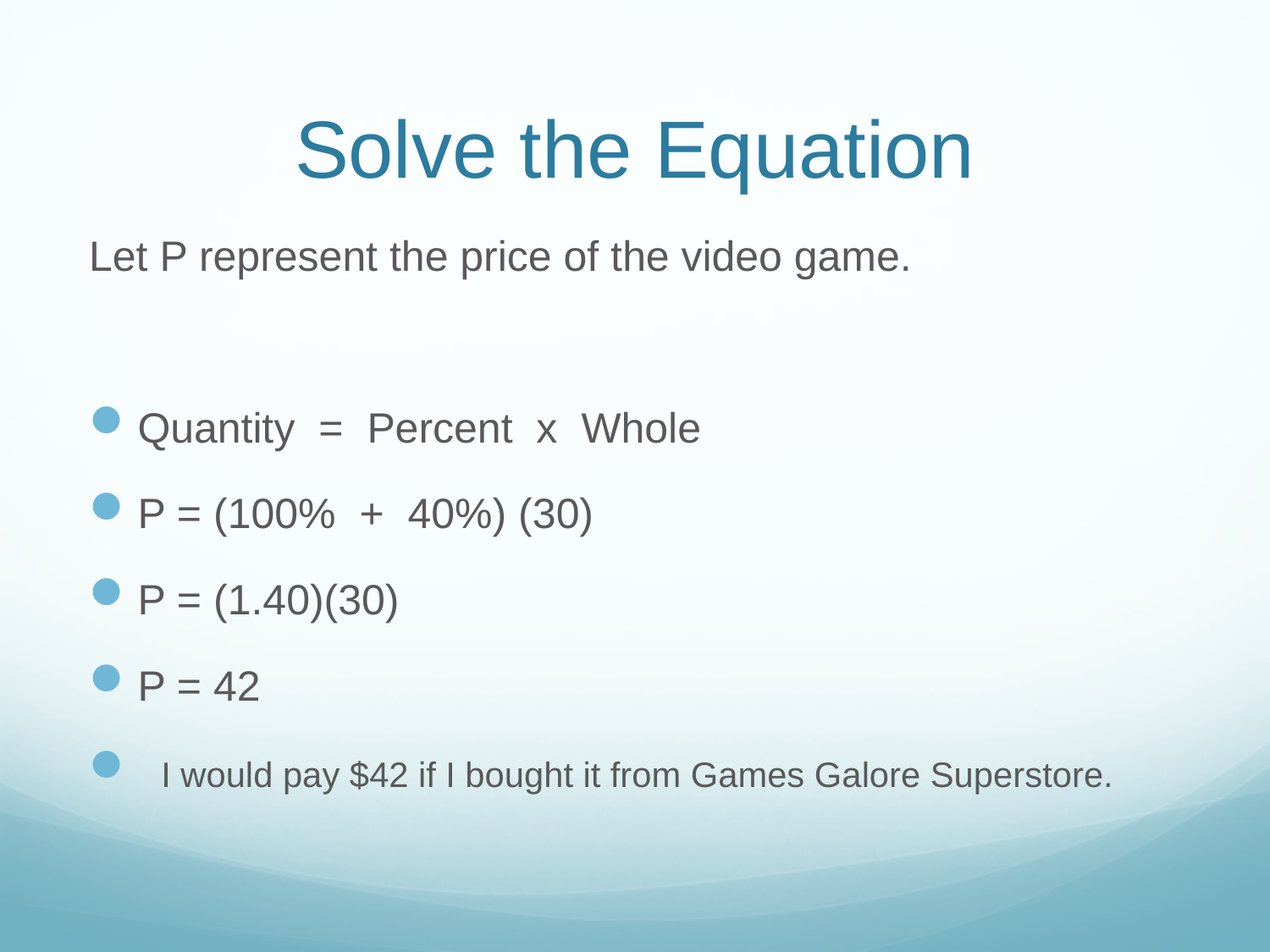

# Solve the Equation
Let P represent the price of the video game.

Quantity  =  Percent  x  Whole
P = (100%  +  40%) (30)
P = (1.40)(30)
P = 42
  I would pay $42 if I bought it from Games Galore Superstore.